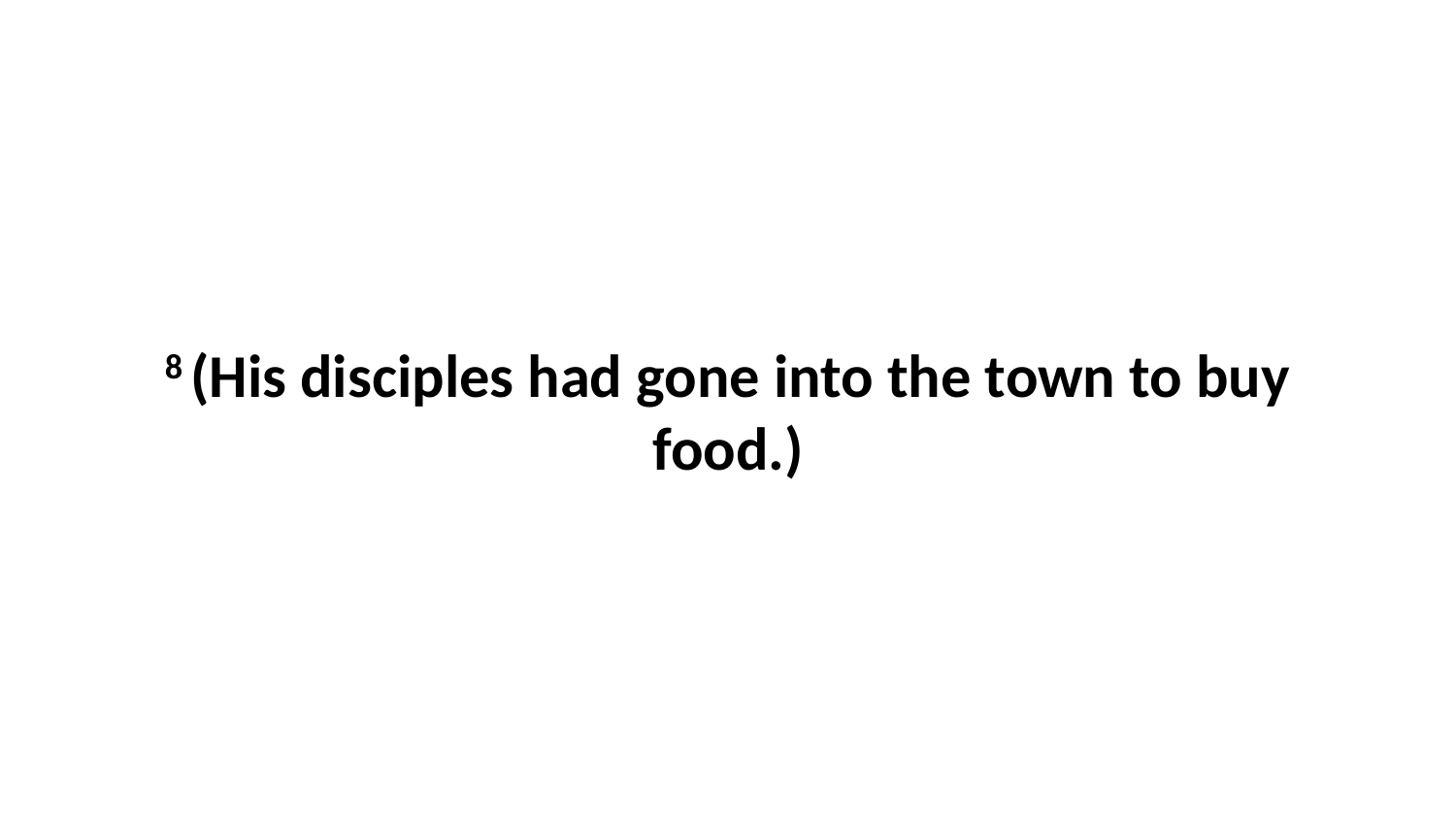

8 (His disciples had gone into the town to buy food.)